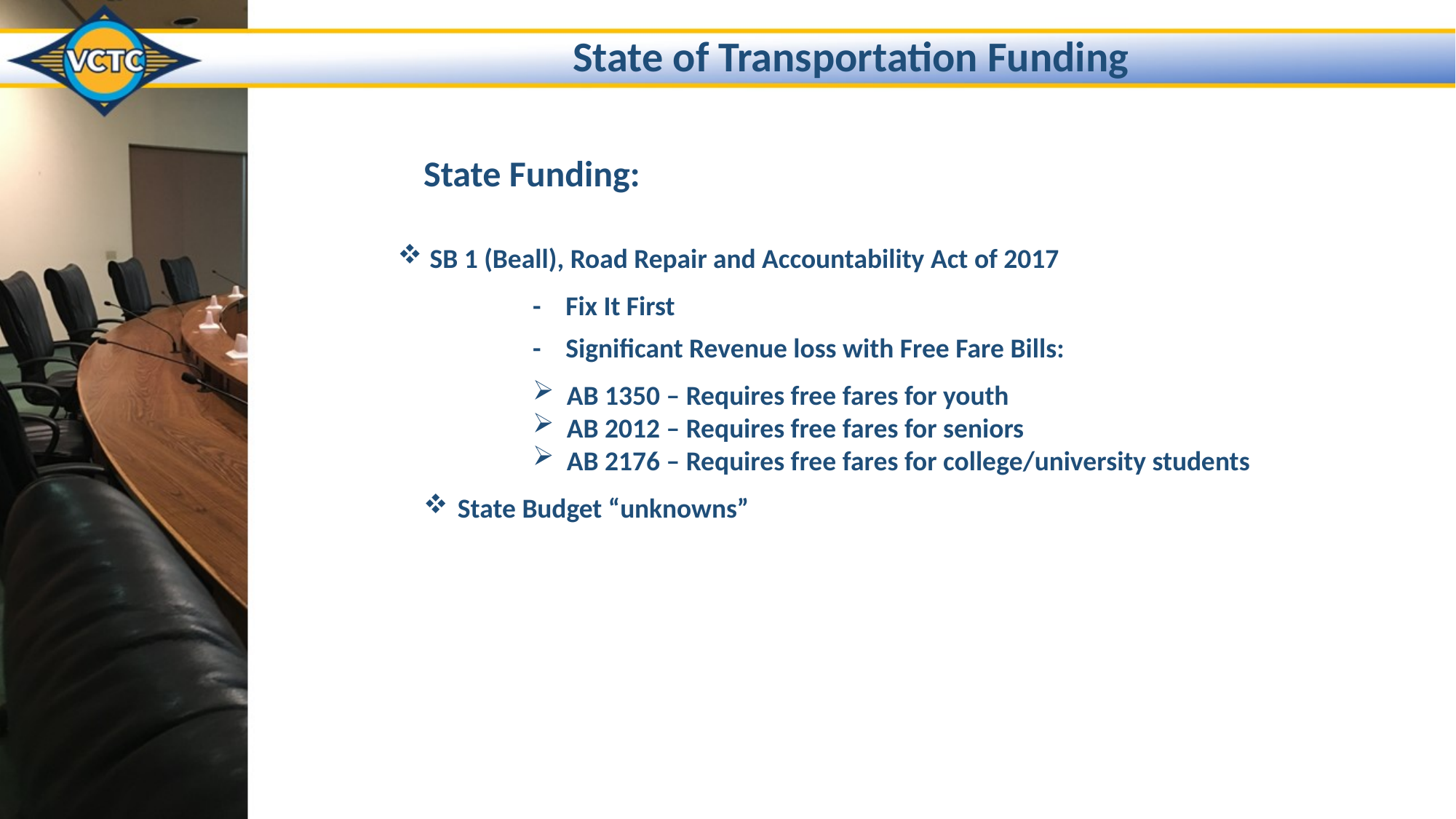

State of Transportation Funding
State Funding:

 SB 1 (Beall), Road Repair and Accountability Act of 2017

	-    Fix It First

	-    Significant Revenue loss with Free Fare Bills:

AB 1350 – Requires free fares for youth
AB 2012 – Requires free fares for seniors
AB 2176 – Requires free fares for college/university students

State Budget “unknowns”